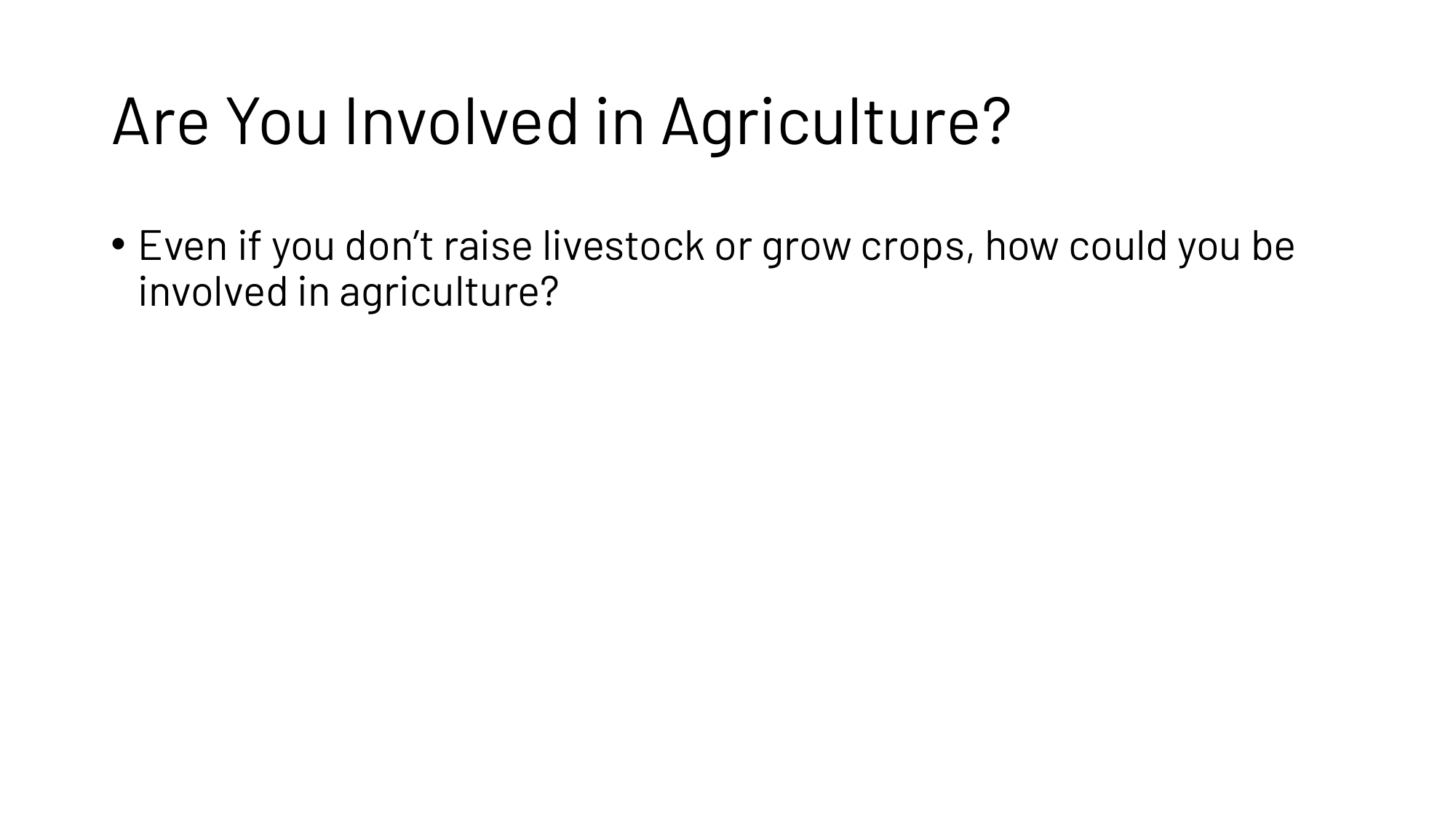

# Are You Involved in Agriculture?
Even if you don’t raise livestock or grow crops, how could you be involved in agriculture?